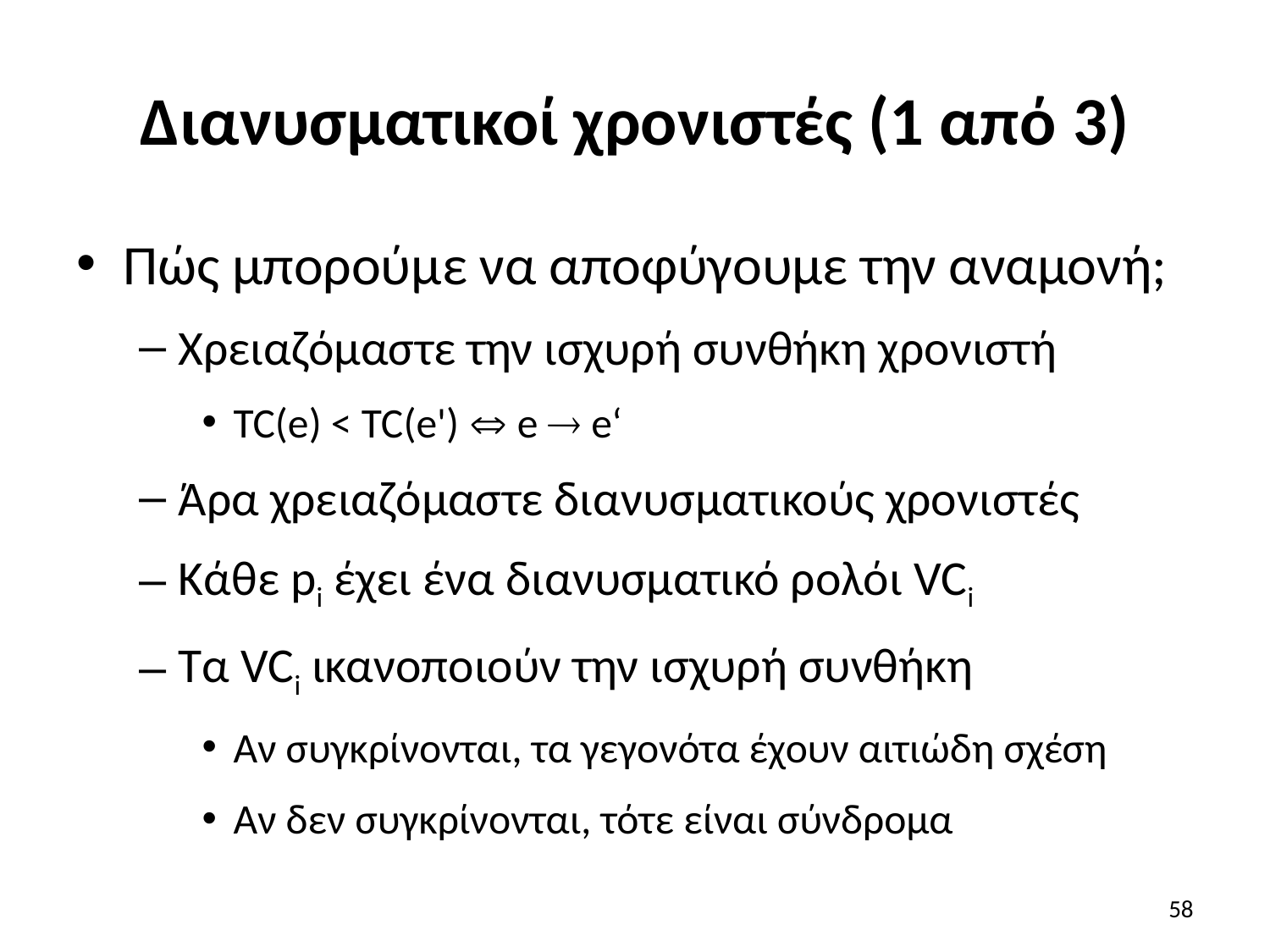

# Διανυσματικοί χρονιστές (1 από 3)
Πώς μπορούμε να αποφύγουμε την αναμονή;
Χρειαζόμαστε την ισχυρή συνθήκη χρονιστή
TC(e) < TC(e') ⇔ e → e‘
Άρα χρειαζόμαστε διανυσματικούς χρονιστές
Κάθε pi έχει ένα διανυσματικό ρολόι VCi
Τα VCi ικανοποιούν την ισχυρή συνθήκη
Αν συγκρίνονται, τα γεγονότα έχουν αιτιώδη σχέση
Αν δεν συγκρίνονται, τότε είναι σύνδρομα

58